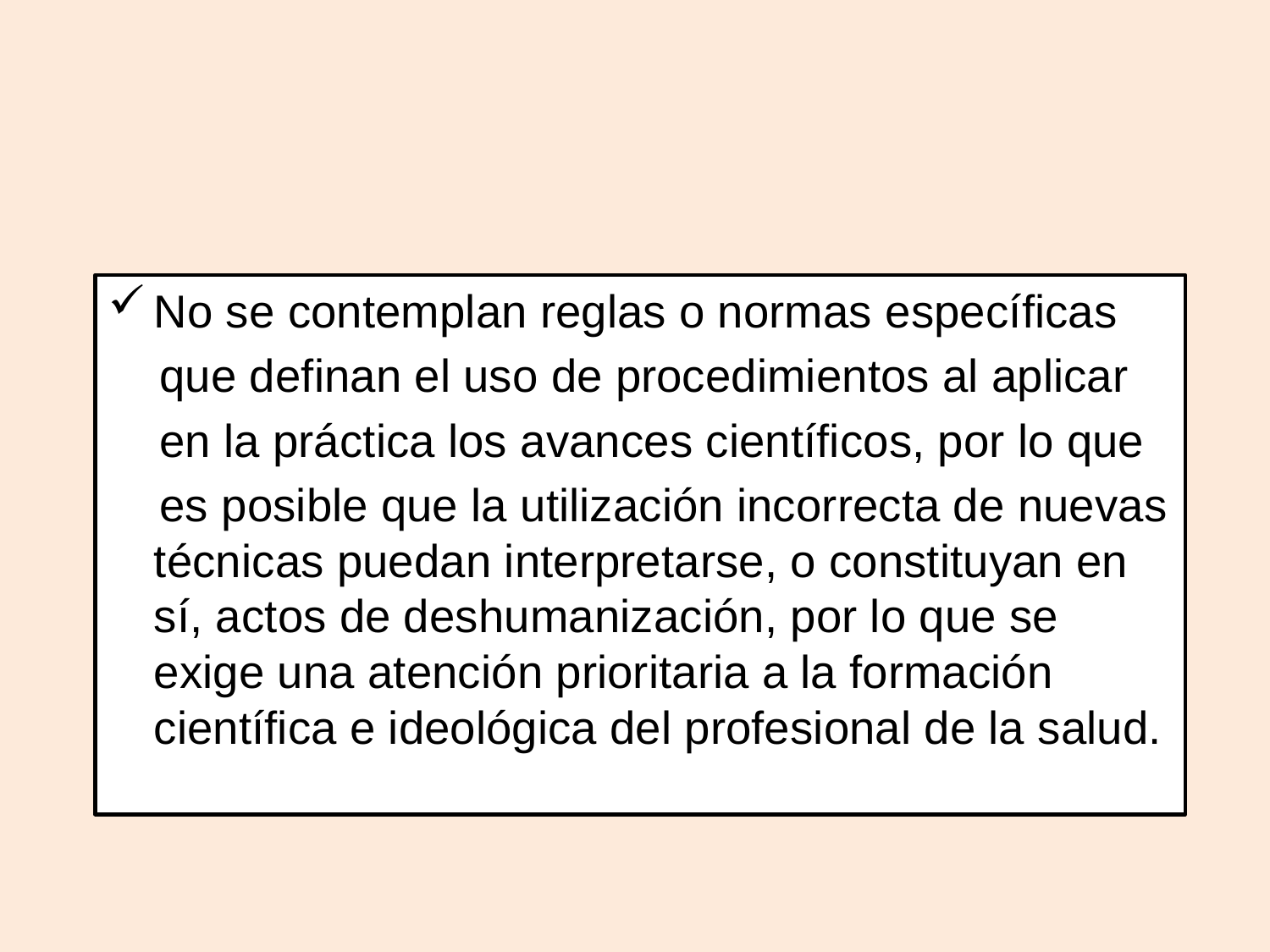

#
No se contemplan reglas o normas específicas
    que definan el uso de procedimientos al aplicar
    en la práctica los avances científicos, por lo que
    es posible que la utilización incorrecta de nuevas técnicas puedan interpretarse, o constituyan en sí, actos de deshumanización, por lo que se exige una atención prioritaria a la formación científica e ideológica del profesional de la salud.